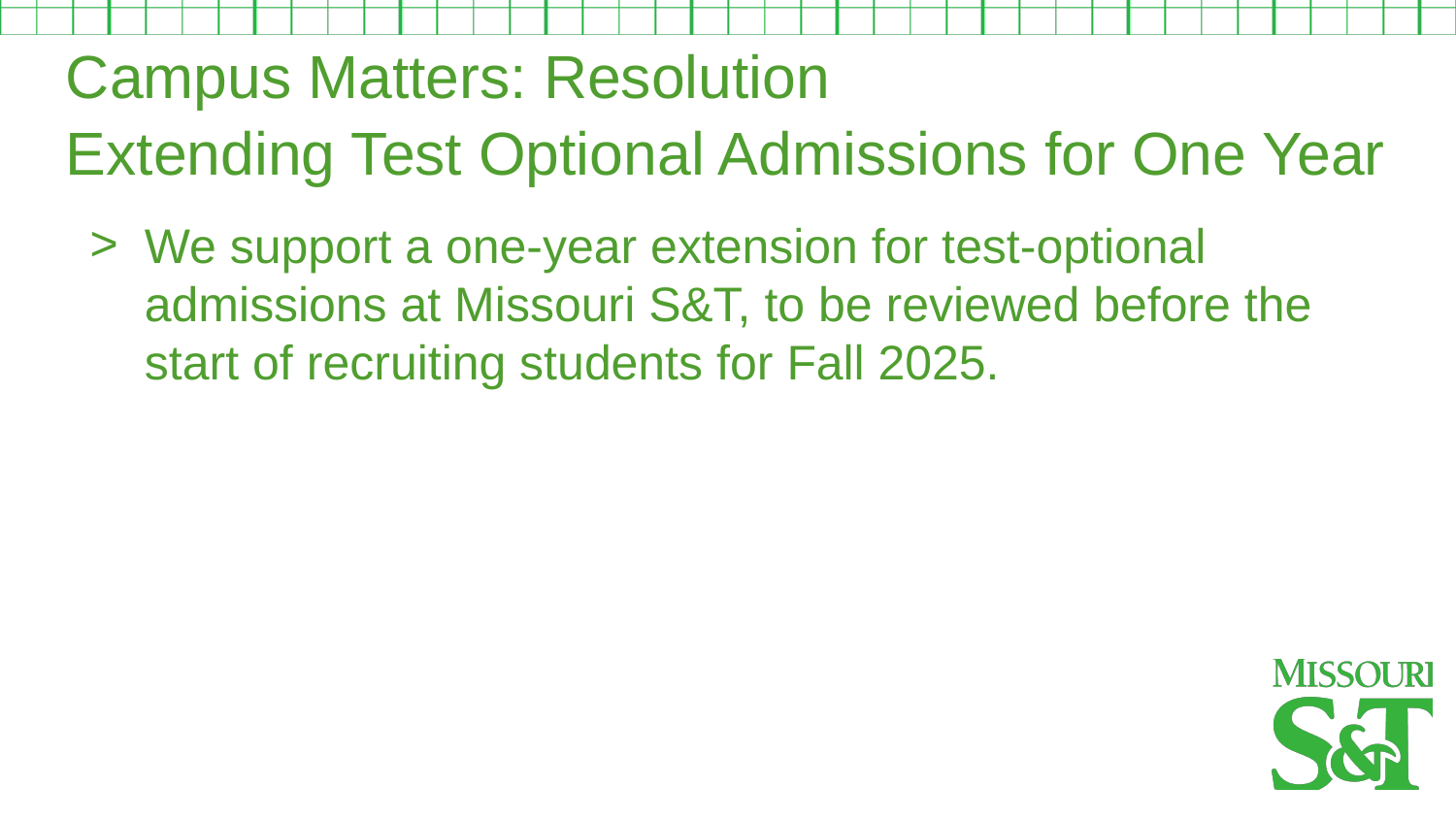

Campus Matters: Resolution
Extending Test Optional Admissions for One Year
We support a one-year extension for test-optional admissions at Missouri S&T, to be reviewed before the start of recruiting students for Fall 2025.